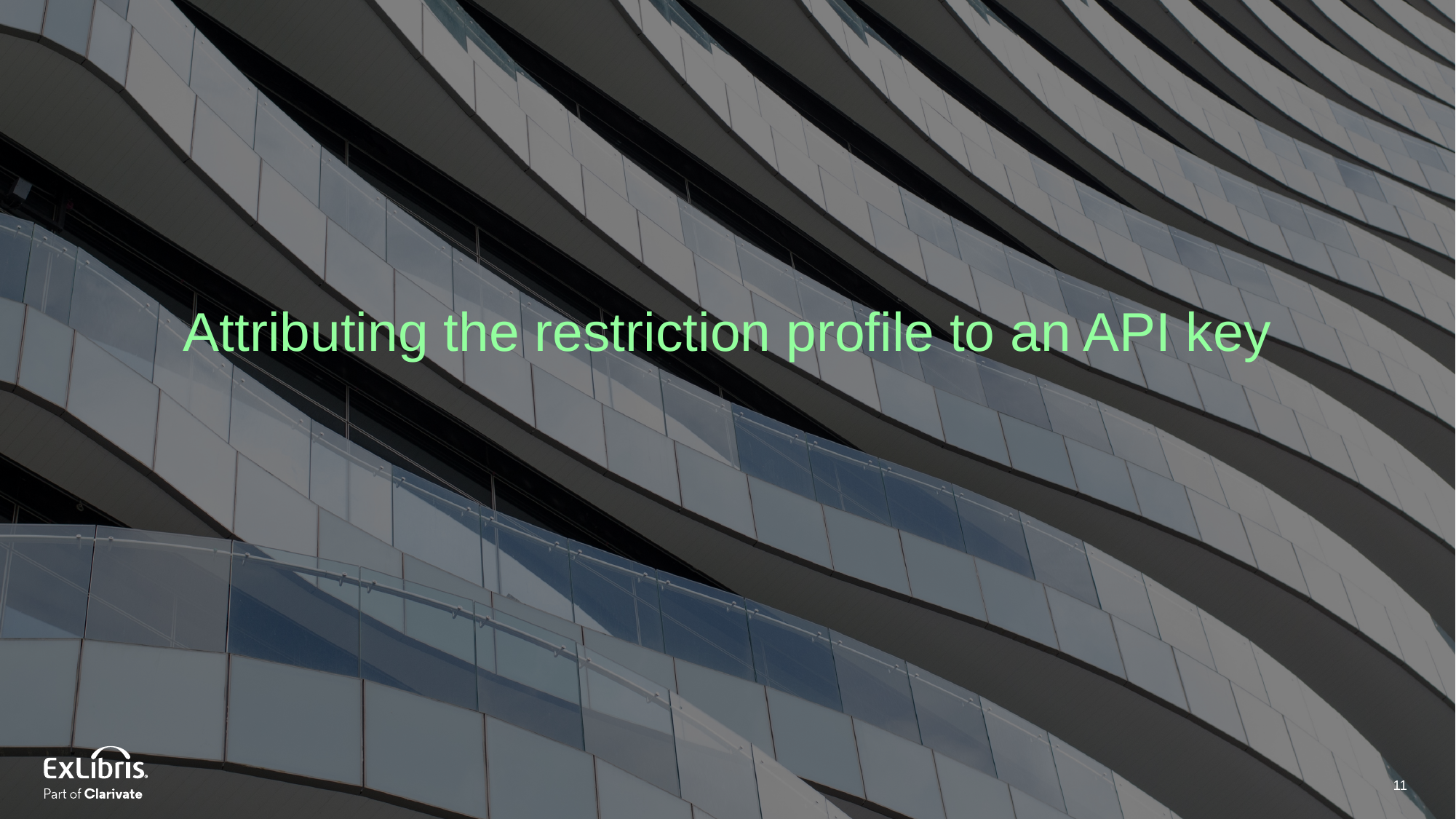

Attributing the restriction profile to an API key

11